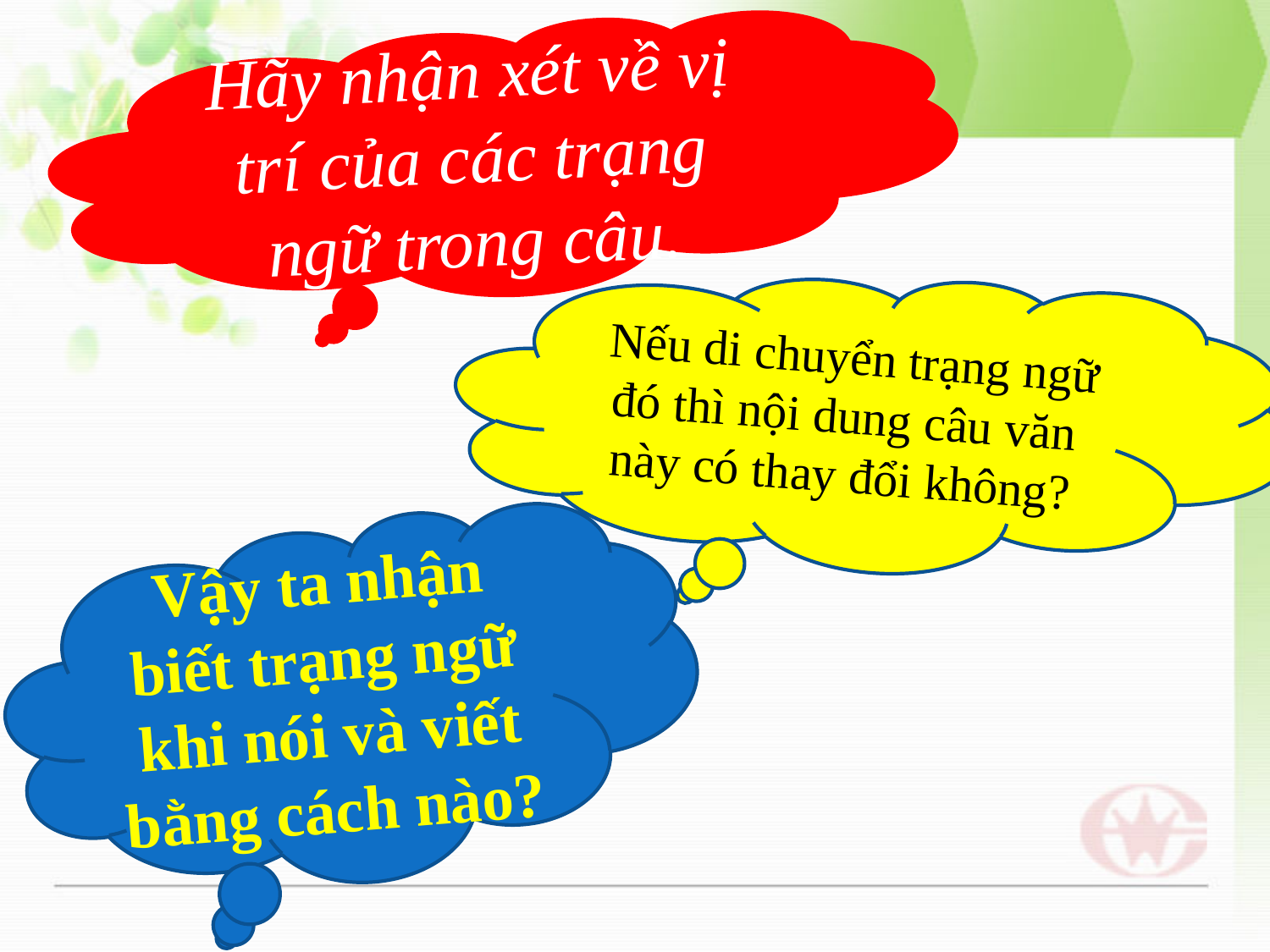

Hãy nhận xét về vị trí của các trạng ngữ trong câu.

 Nếu di chuyển trạng ngữ đó thì nội dung câu văn này có thay đổi không?
Vậy ta nhận biết trạng ngữ khi nói và viết bằng cách nào?